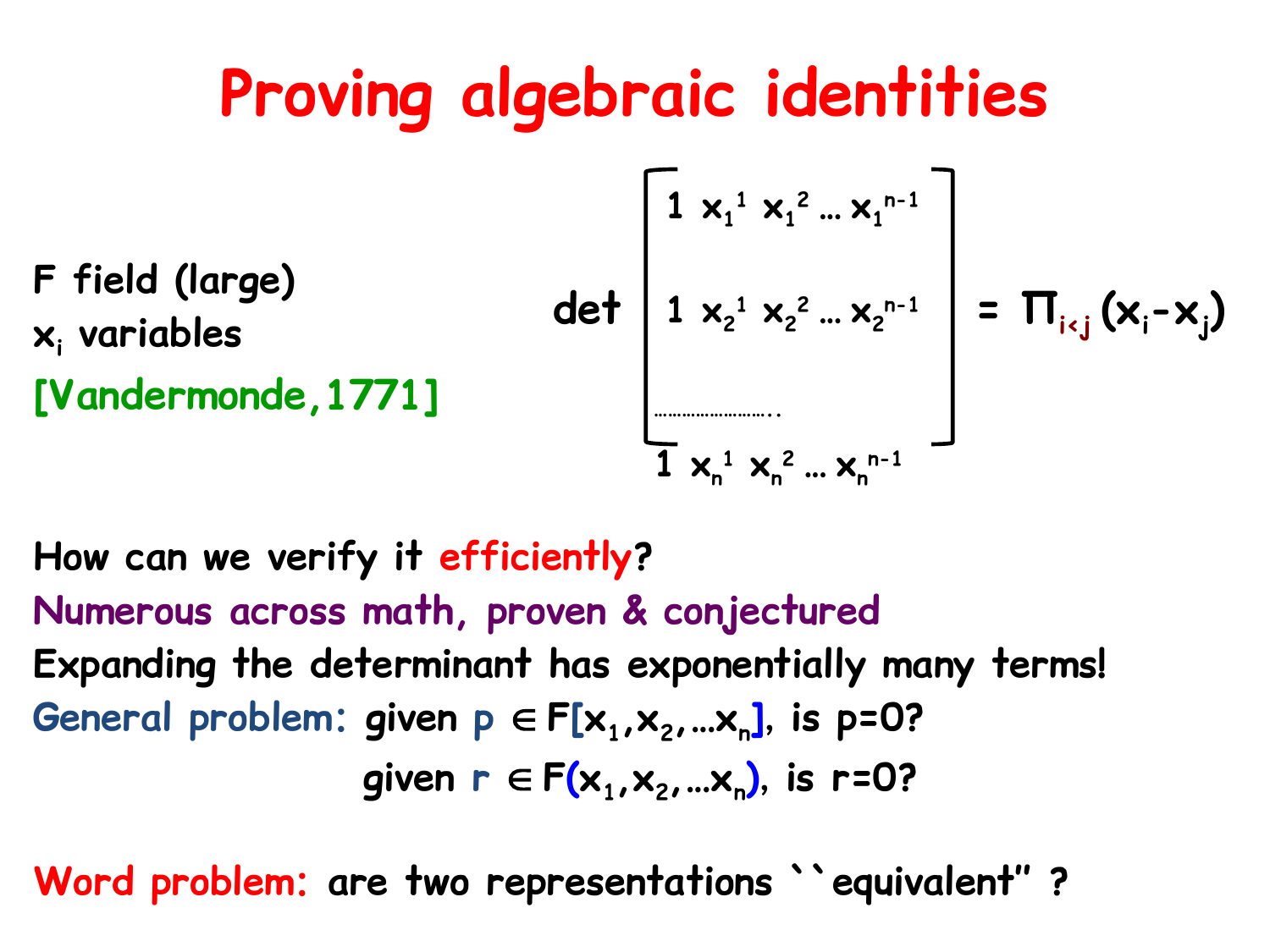

# Proving algebraic identities

      1 x11 x12 … x1n-1

      1 x21 x22 … x2n-1

         ……………………..
         1 xn1 xn2 … xnn-1

det
= ∏i<j (xi-xj)

F field (large)
xi variables
[Vandermonde,1771]

How can we verify it efficiently?
Numerous across math, proven & conjectured
Expanding the determinant has exponentially many terms!
General problem: given p ∈ F[x1,x2,…xn], is p=0?
                    given r ∈ F(x1,x2,…xn), is r=0?

Word problem: are two representations ``equivalent’’ ?